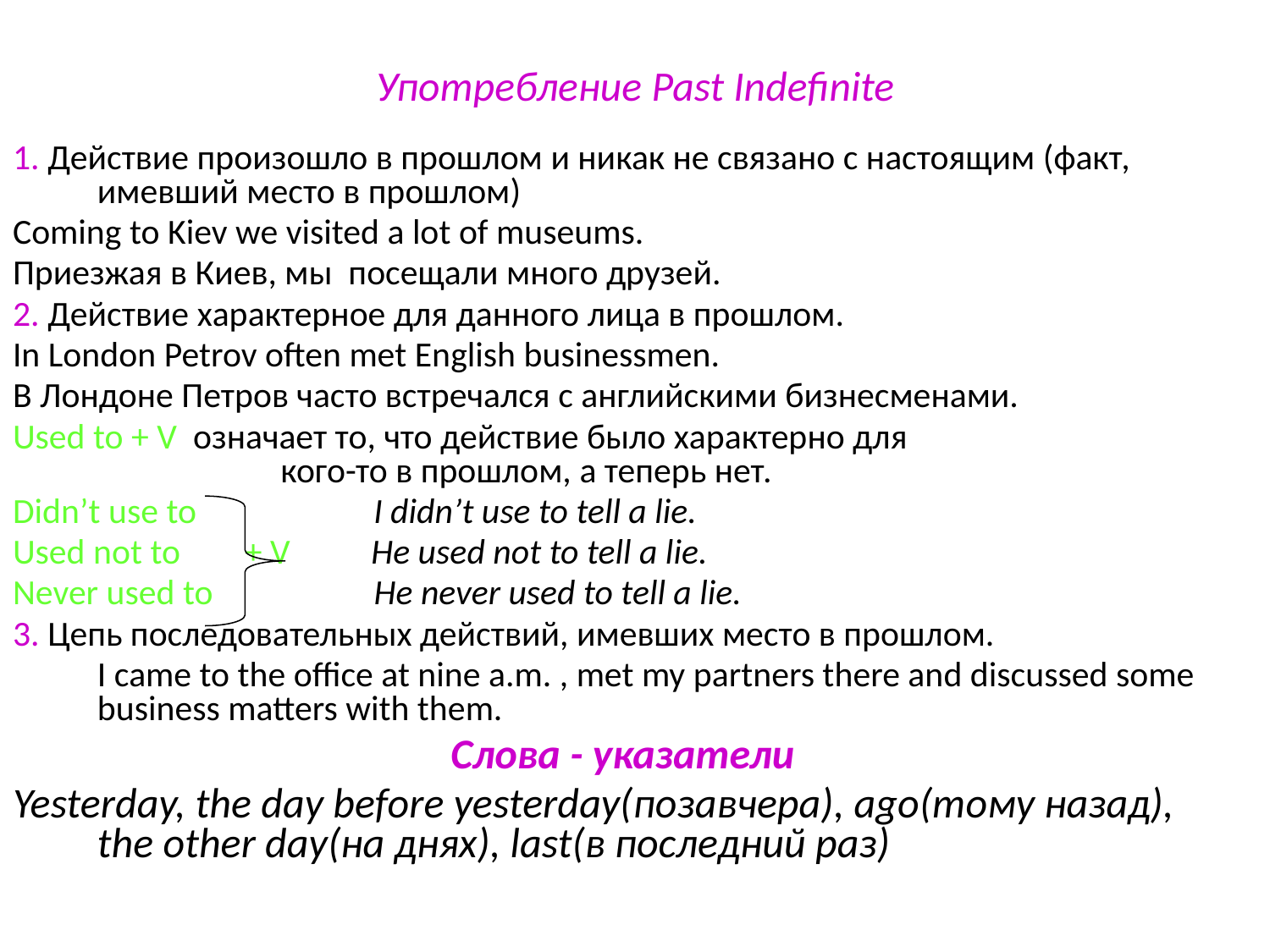

# Употребление Past Indefinite
1. Действие произошло в прошлом и никак не связано с настоящим (факт, имевший место в прошлом)
Coming to Kiev we visited a lot of museums.
Приезжая в Киев, мы  посещали много друзей.
2. Действие характерное для данного лица в прошлом.
In London Petrov often met English businessmen.
В Лондоне Петров часто встречался с английскими бизнесменами.
Used to + V  означает то, что действие было характерно для 		   	       кого-то в прошлом, а теперь нет.
Didn’t use to                      I didn’t use to tell a lie.
Used not to        + V          He used not to tell a lie.
Never used to                    He never used to tell a lie.
3. Цепь последовательных действий, имевших место в прошлом.
	I came to the office at nine a.m. , met my partners there and discussed some business matters with them.
Слова - указатели
Yesterday, the day before yesterday(позавчера), ago(тому назад), the other day(на днях), last(в последний раз)